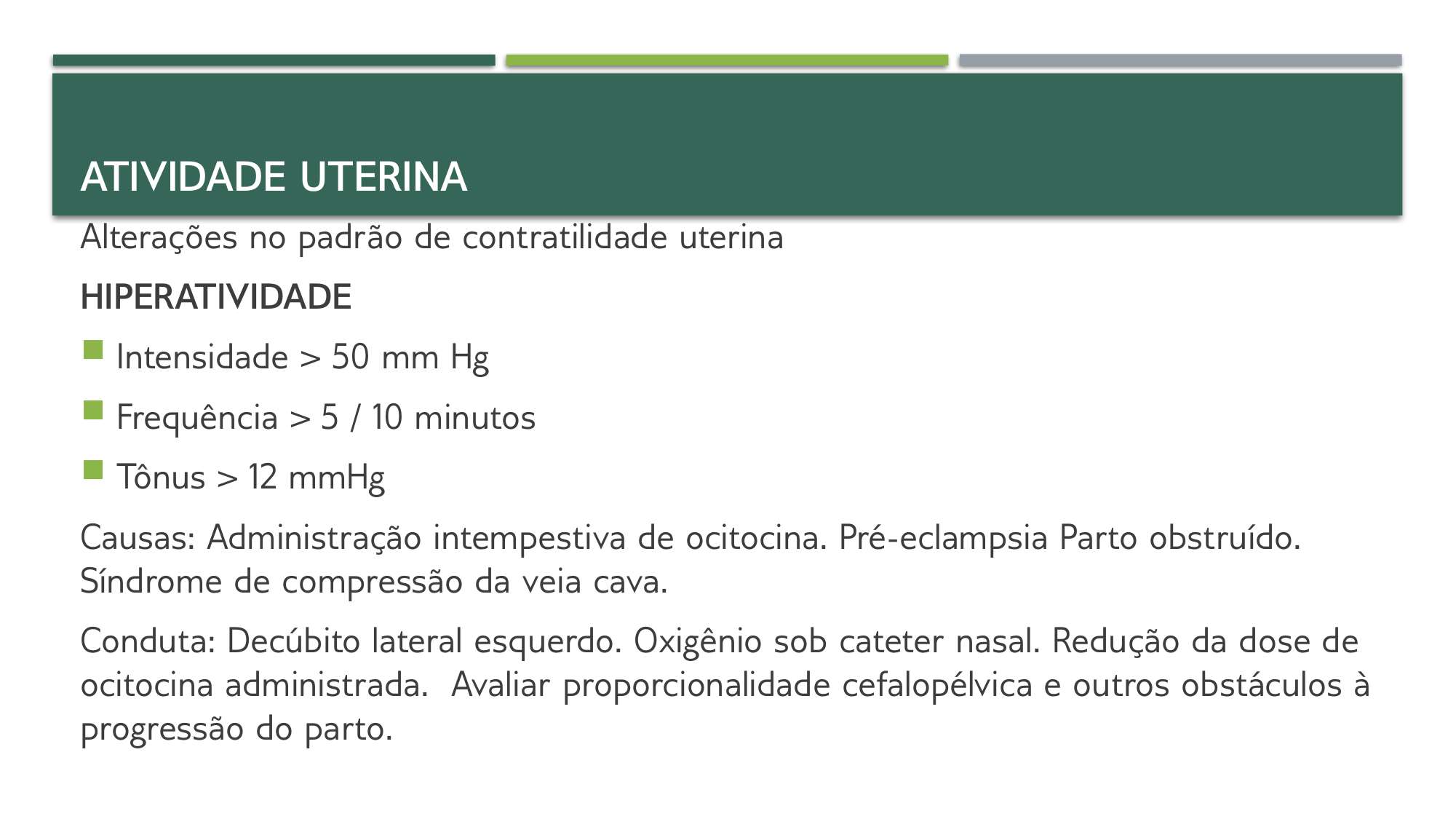

# Atividade uterina
Alterações no padrão de contratilidade uterina
HIPERATIVIDADE
Intensidade > 50 mm Hg
Frequência > 5 / 10 minutos
Tônus > 12 mmHg
Causas: Administração intempestiva de ocitocina. Pré-eclampsia Parto obstruído. Síndrome de compressão da veia cava.
Conduta: Decúbito lateral esquerdo. Oxigênio sob cateter nasal. Redução da dose de ocitocina administrada.  Avaliar proporcionalidade cefalopélvica e outros obstáculos à progressão do parto.